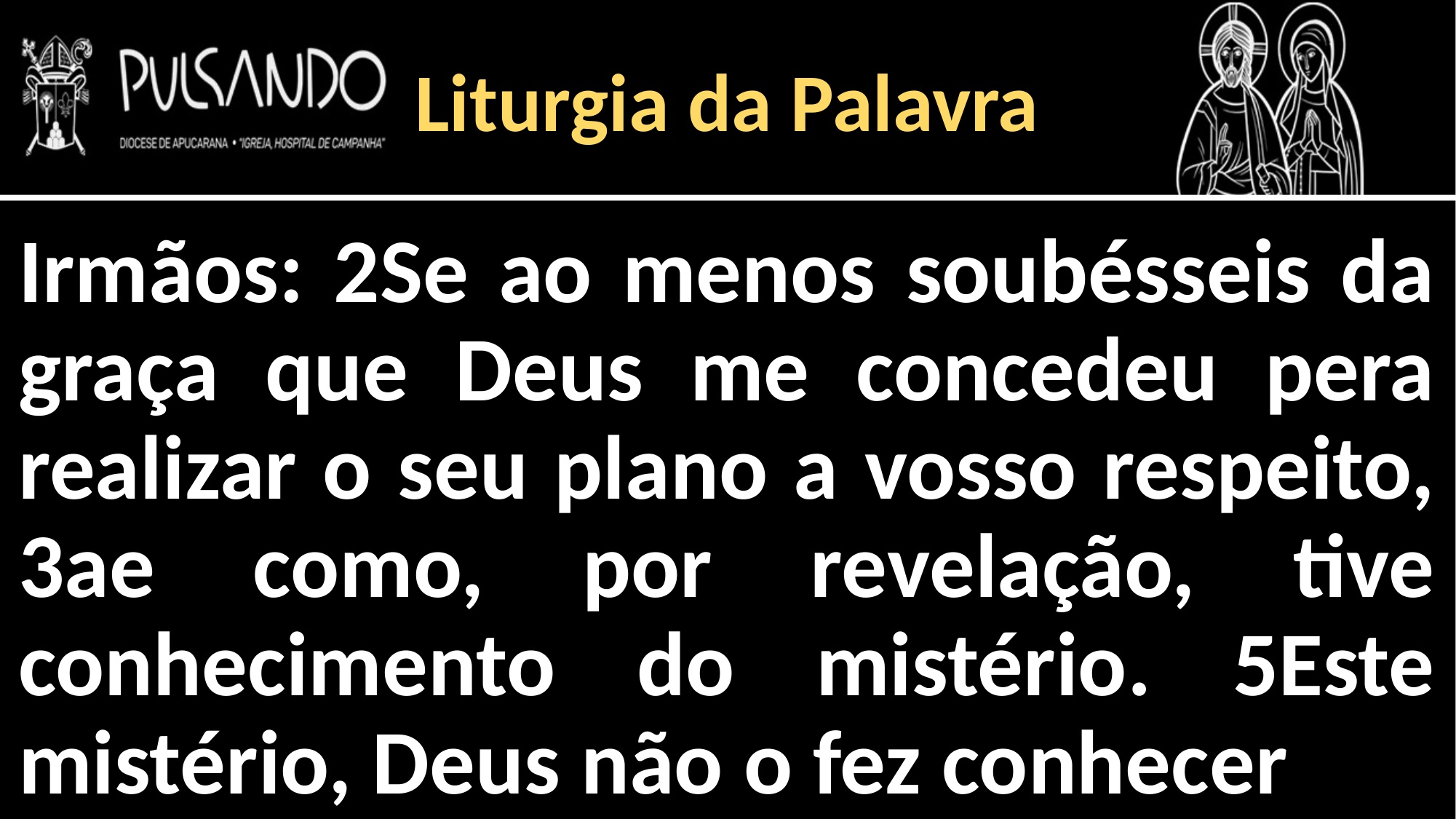

Liturgia da Palavra
Irmãos: 2Se ao menos soubésseis da graça que Deus me concedeu pera realizar o seu plano a vosso respeito, 3ae como, por revelação, tive conhecimento do mistério. 5Este mistério, Deus não o fez conhecer